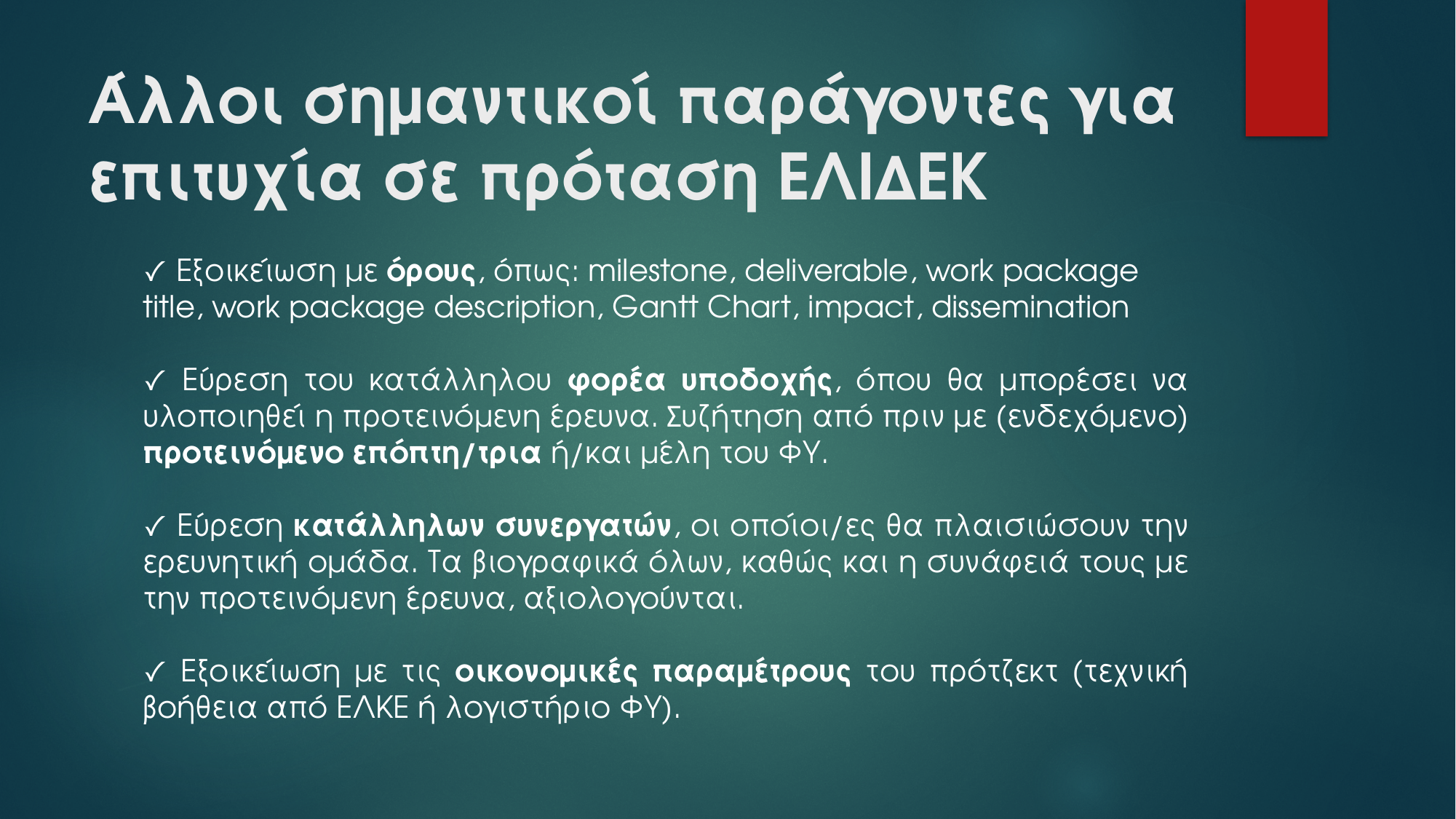

# Άλλοι σημαντικοί παράγοντες για επιτυχία σε πρόταση ΕΛΙΔΕΚ
✓ Εξοικείωση με όρους, όπως: milestone, deliverable, work package title, work package description, Gantt Chart, impact, dissemination

✓ Εύρεση του κατάλληλου φορέα υποδοχής, όπου θα μπορέσει να υλοποιηθεί η προτεινόμενη έρευνα. Συζήτηση από πριν με (ενδεχόμενο) προτεινόμενο επόπτη/τρια ή/και μέλη του ΦΥ.

✓ Εύρεση κατάλληλων συνεργατών, οι οποίοι/ες θα πλαισιώσουν την ερευνητική ομάδα. Τα βιογραφικά όλων, καθώς και η συνάφειά τους με την προτεινόμενη έρευνα, αξιολογούνται.

✓ Εξοικείωση με τις οικονομικές παραμέτρους του πρότζεκτ (τεχνική βοήθεια από ΕΛΚΕ ή λογιστήριο ΦΥ).